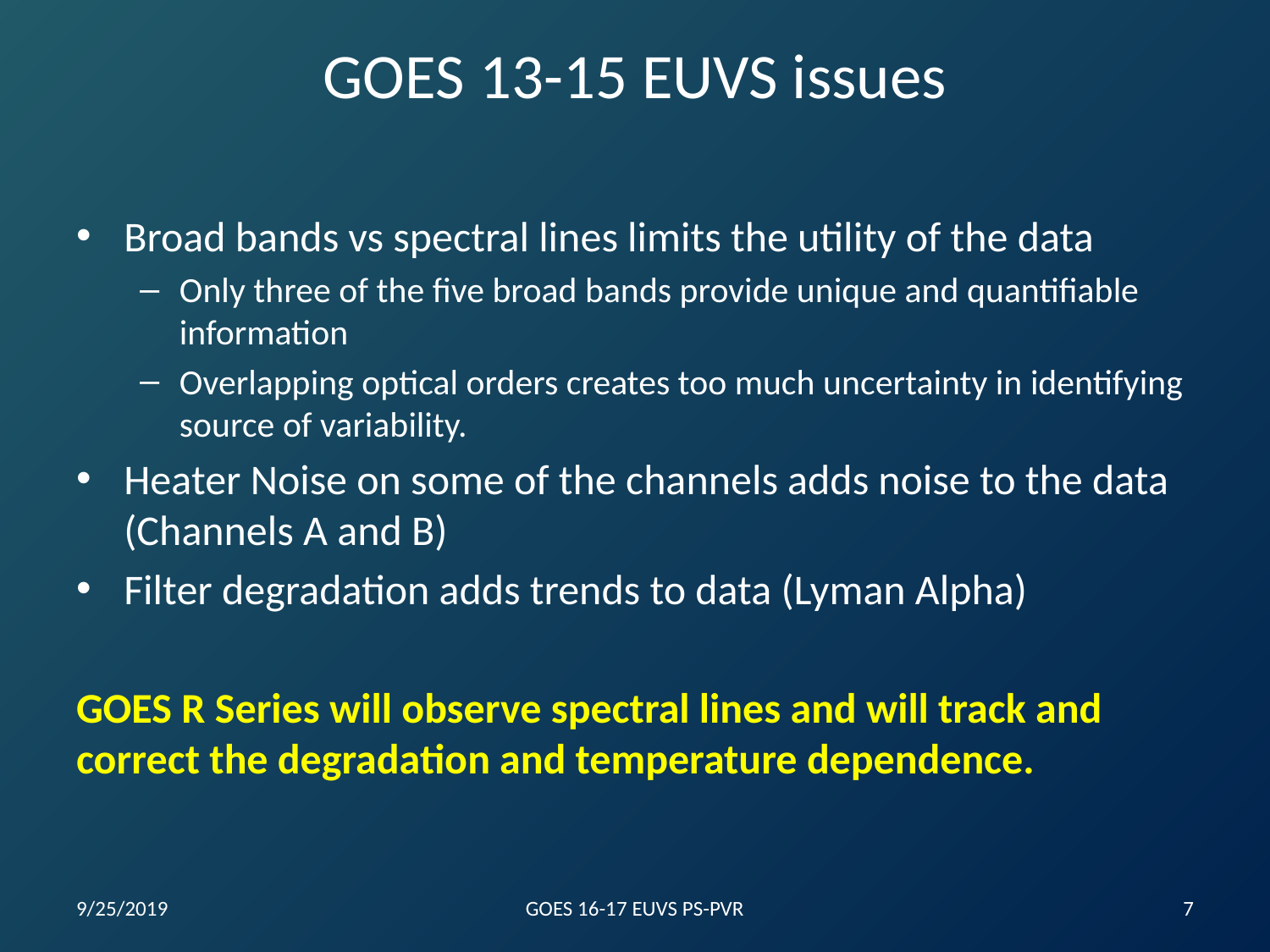

# GOES 13-15 EUVS issues
Broad bands vs spectral lines limits the utility of the data
Only three of the five broad bands provide unique and quantifiable information
Overlapping optical orders creates too much uncertainty in identifying source of variability.
Heater Noise on some of the channels adds noise to the data (Channels A and B)
Filter degradation adds trends to data (Lyman Alpha)

GOES R Series will observe spectral lines and will track and correct the degradation and temperature dependence.

9/25/2019
GOES 16-17 EUVS PS-PVR
7